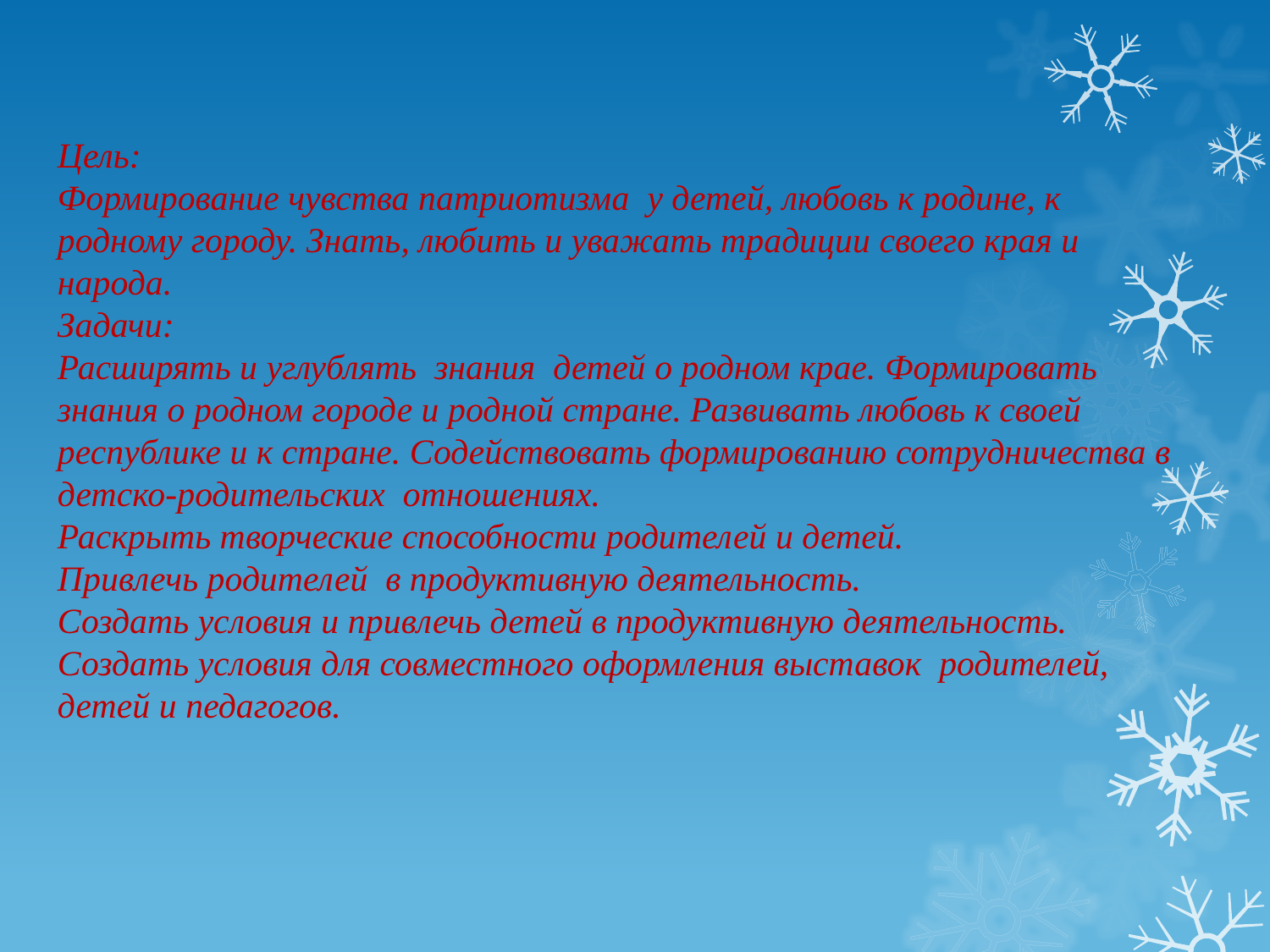

Цель:
Формирование чувства патриотизма  у детей, любовь к родине, к родному городу. Знать, любить и уважать традиции своего края и народа.
Задачи:
Расширять и углублять  знания  детей о родном крае. Формировать знания о родном городе и родной стране. Развивать любовь к своей республике и к стране. Содействовать формированию сотрудничества в детско-родительских  отношениях.
Раскрыть творческие способности родителей и детей.
Привлечь родителей  в продуктивную деятельность.
Создать условия и привлечь детей в продуктивную деятельность.
Создать условия для совместного оформления выставок  родителей, детей и педагогов.

#